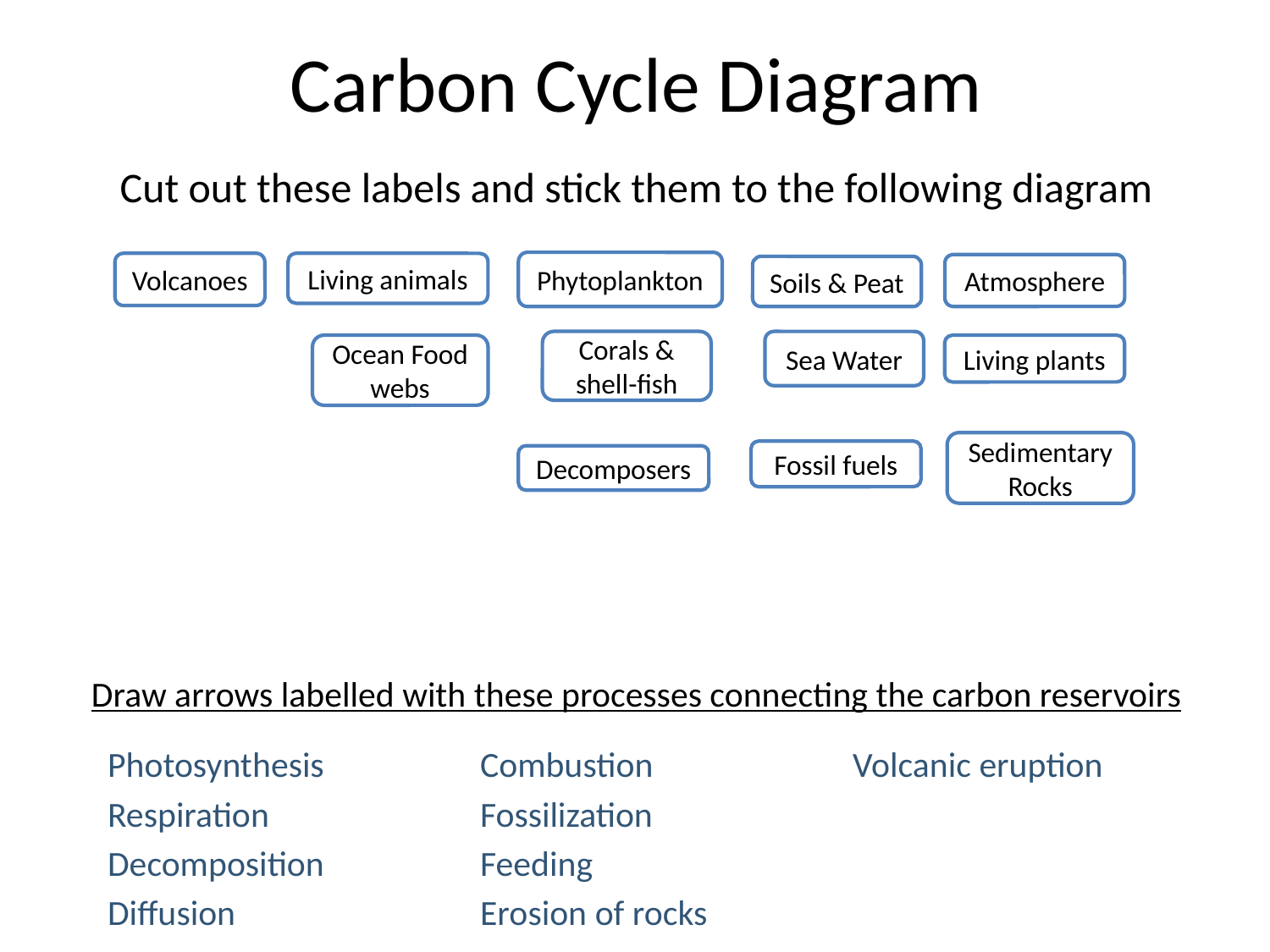

# Carbon Cycle Diagram
Cut out these labels and stick them to the following diagram
Phytoplankton
Volcanoes
Living animals
Atmosphere
Soils & Peat
Corals & shell-fish
Sea Water
Ocean Food webs
Living plants
Sedimentary Rocks
Fossil fuels
Decomposers
Draw arrows labelled with these processes connecting the carbon reservoirs
Photosynthesis
Respiration
Decomposition
Diffusion
Combustion
Fossilization
Feeding
Erosion of rocks
Volcanic eruption